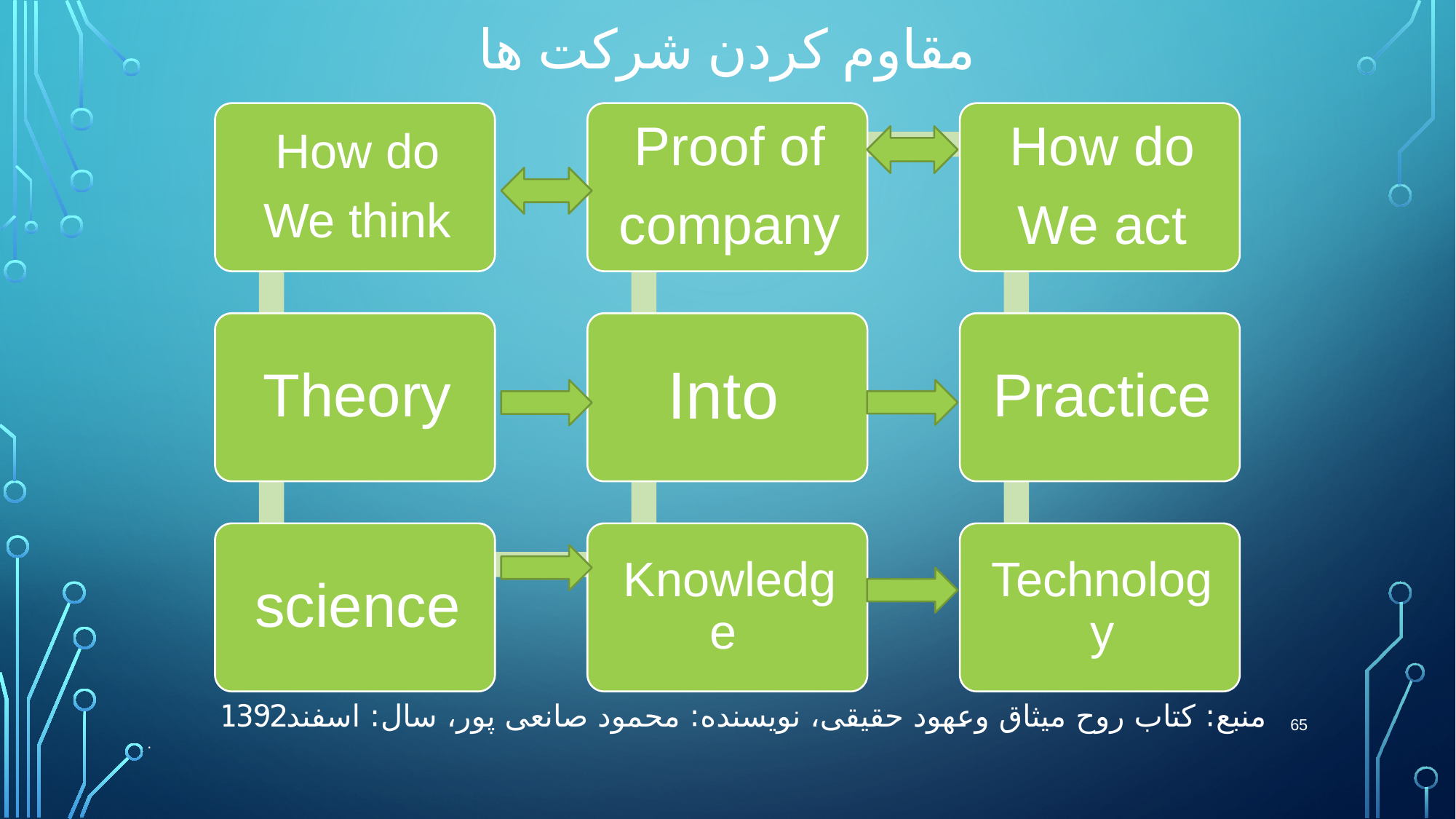

# مقاوم کردن شرکت ها
How do
We think
Theory
science
Knowledge
Into
Proof of
company
How do
We act
Practice
Technology

65
منبع: کتاب روح میثاق وعهود حقیقی، نویسنده: محمود صانعی پور، سال: اسفند1392
.